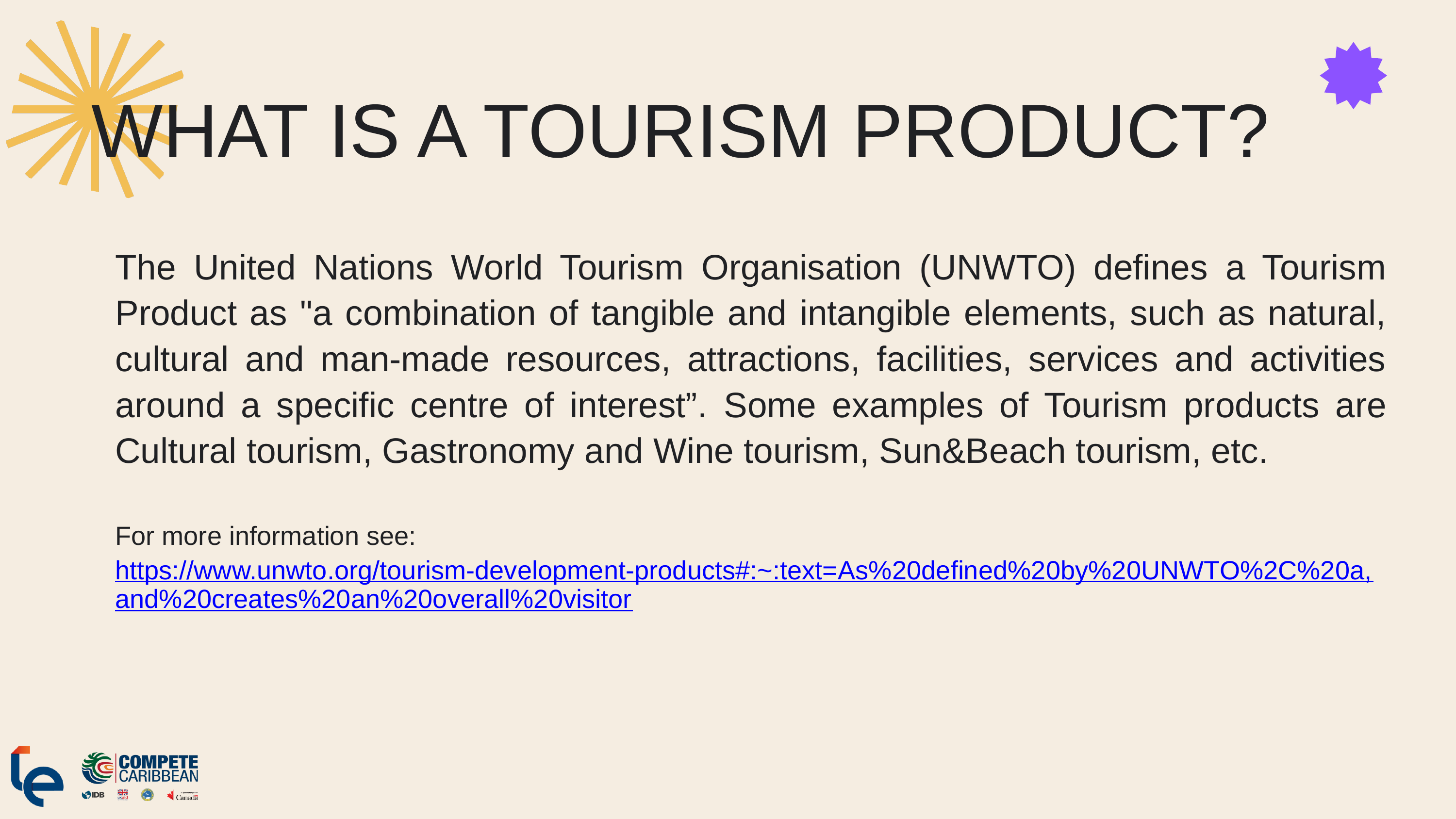

WHAT IS A TOURISM PRODUCT?
The United Nations World Tourism Organisation (UNWTO) defines a Tourism Product as "a combination of tangible and intangible elements, such as natural, cultural and man-made resources, attractions, facilities, services and activities around a specific centre of interest”. Some examples of Tourism products are Cultural tourism, Gastronomy and Wine tourism, Sun&Beach tourism, etc.

For more information see: https://www.unwto.org/tourism-development-products#:~:text=As%20defined%20by%20UNWTO%2C%20a,and%20creates%20an%20overall%20visitor